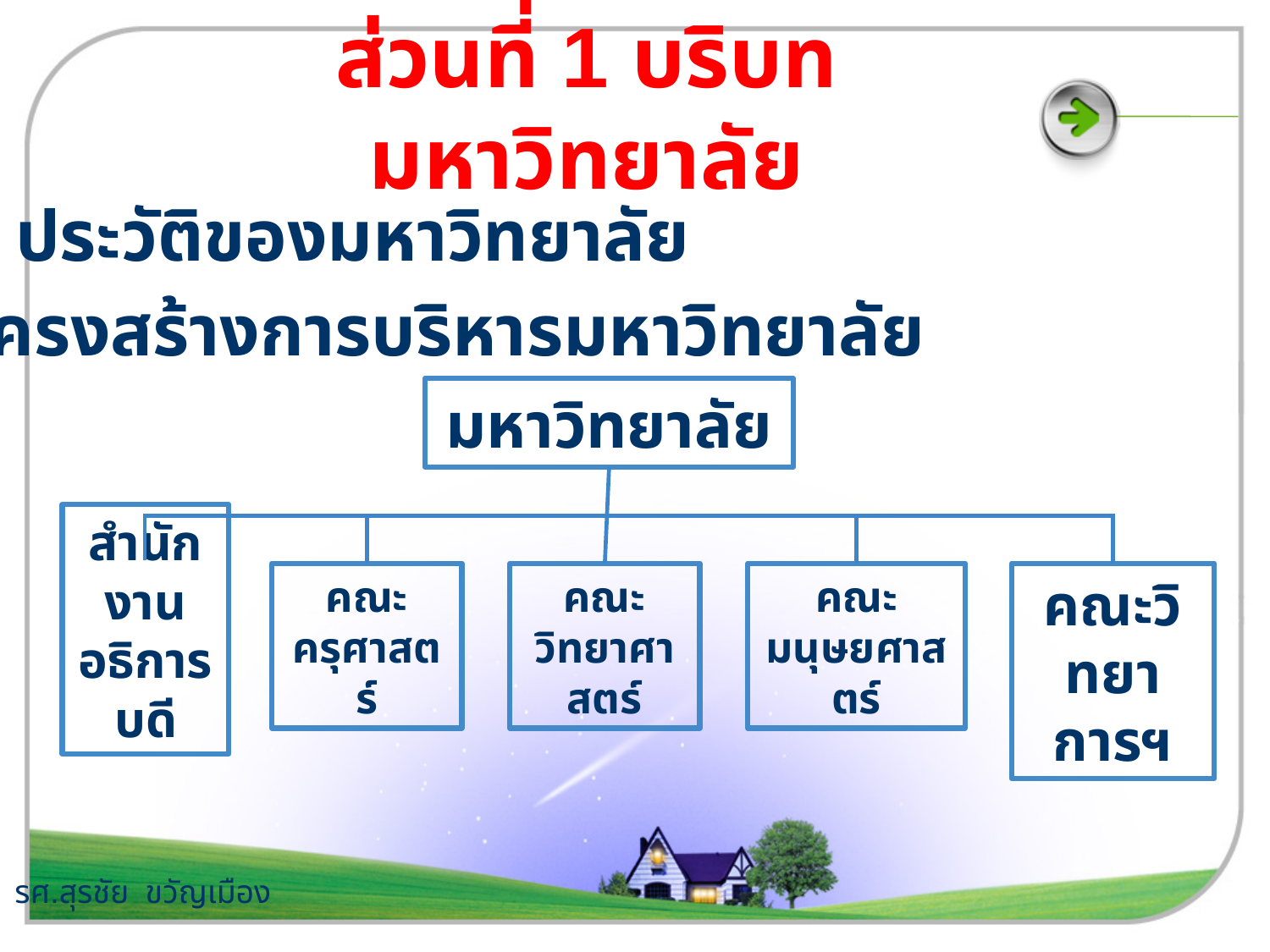

# ส่วนที่ 1 บริบทมหาวิทยาลัย
1) ประวัติของมหาวิทยาลัย
2) โครงสร้างการบริหารมหาวิทยาลัย
มหาวิทยาลัย
สำนักงานอธิการบดี
คณะ
ครุศาสตร์
คณะมนุษยศาสตร์
คณะวิทยาการฯ
คณะวิทยาศาสตร์
รศ.สุรชัย  ขวัญเมือง